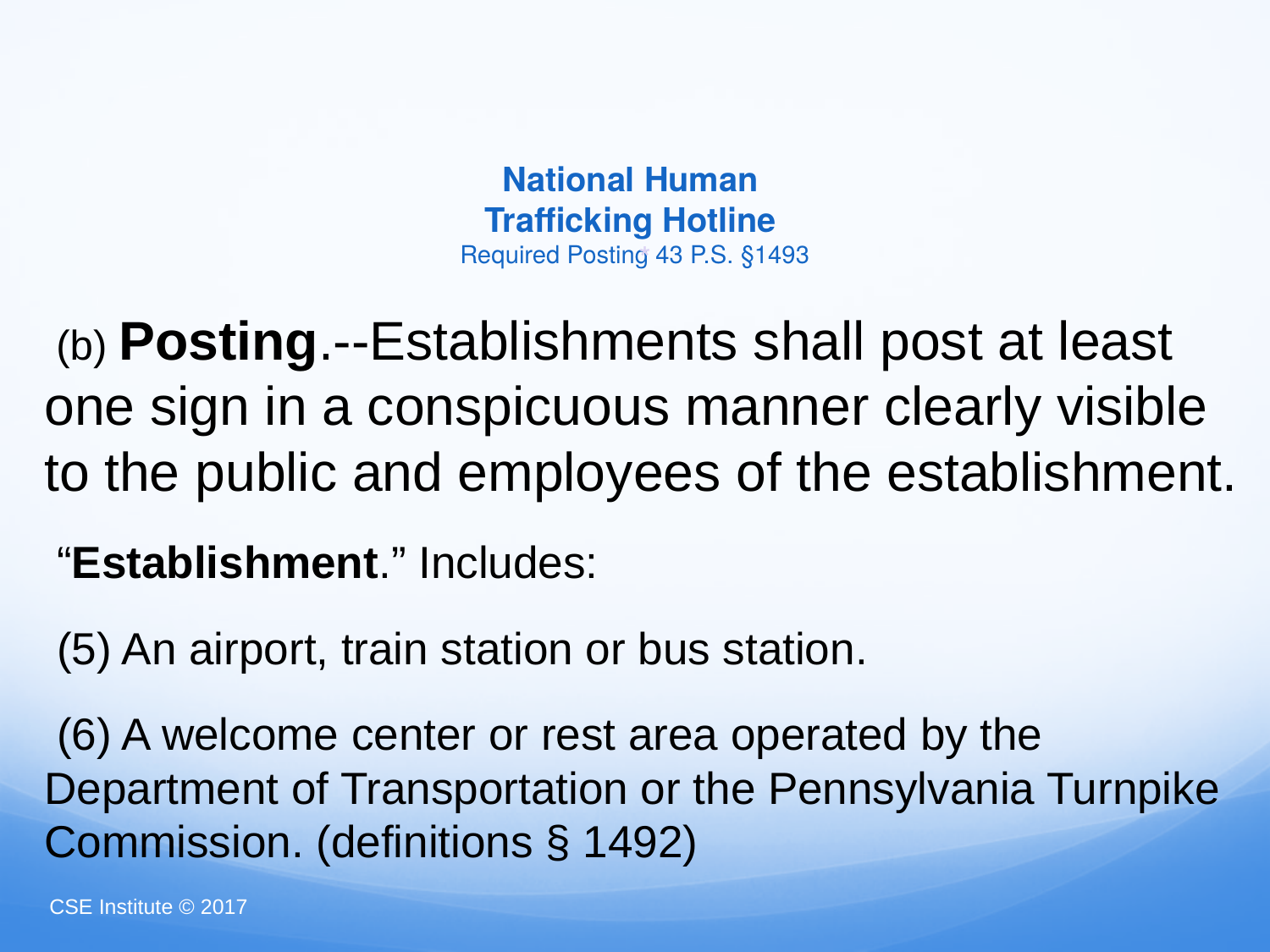

# National Human Trafficking Hotline Required Posting 43 P.S. §1493
*
 (b) Posting.--Establishments shall post at least one sign in a conspicuous manner clearly visible to the public and employees of the establishment.
 “Establishment.” Includes:
 (5) An airport, train station or bus station.
 (6) A welcome center or rest area operated by the Department of Transportation or the Pennsylvania Turnpike Commission. (definitions § 1492)

CSE Institute © 2017